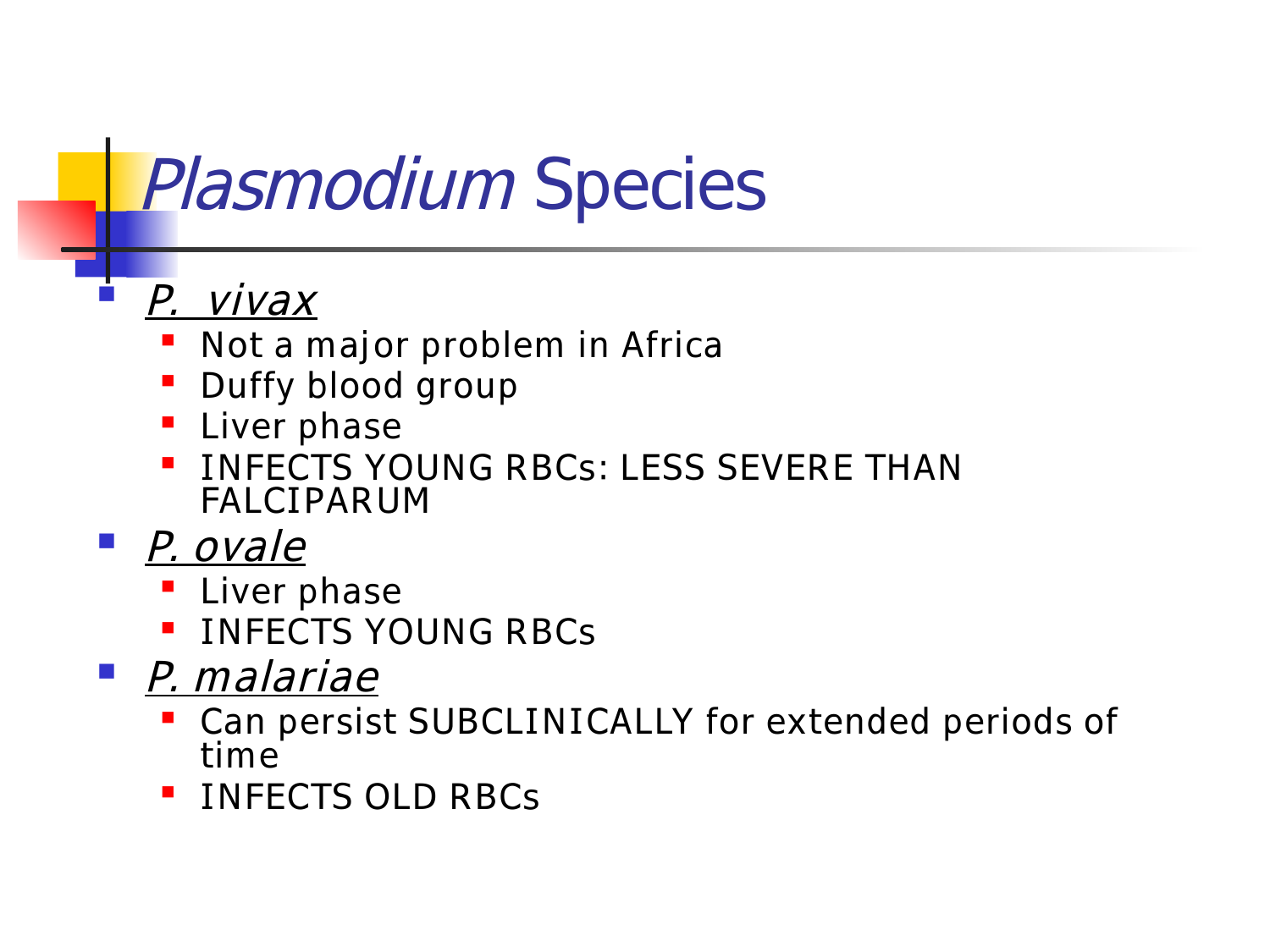

# Plasmodium Species
P.  vivax
Not a major problem in Africa
Duffy blood group
Liver phase
INFECTS YOUNG RBCs: LESS SEVERE THAN FALCIPARUM
P. ovale
Liver phase
INFECTS YOUNG RBCs
P. malariae
Can persist SUBCLINICALLY for extended periods of time
INFECTS OLD RBCs